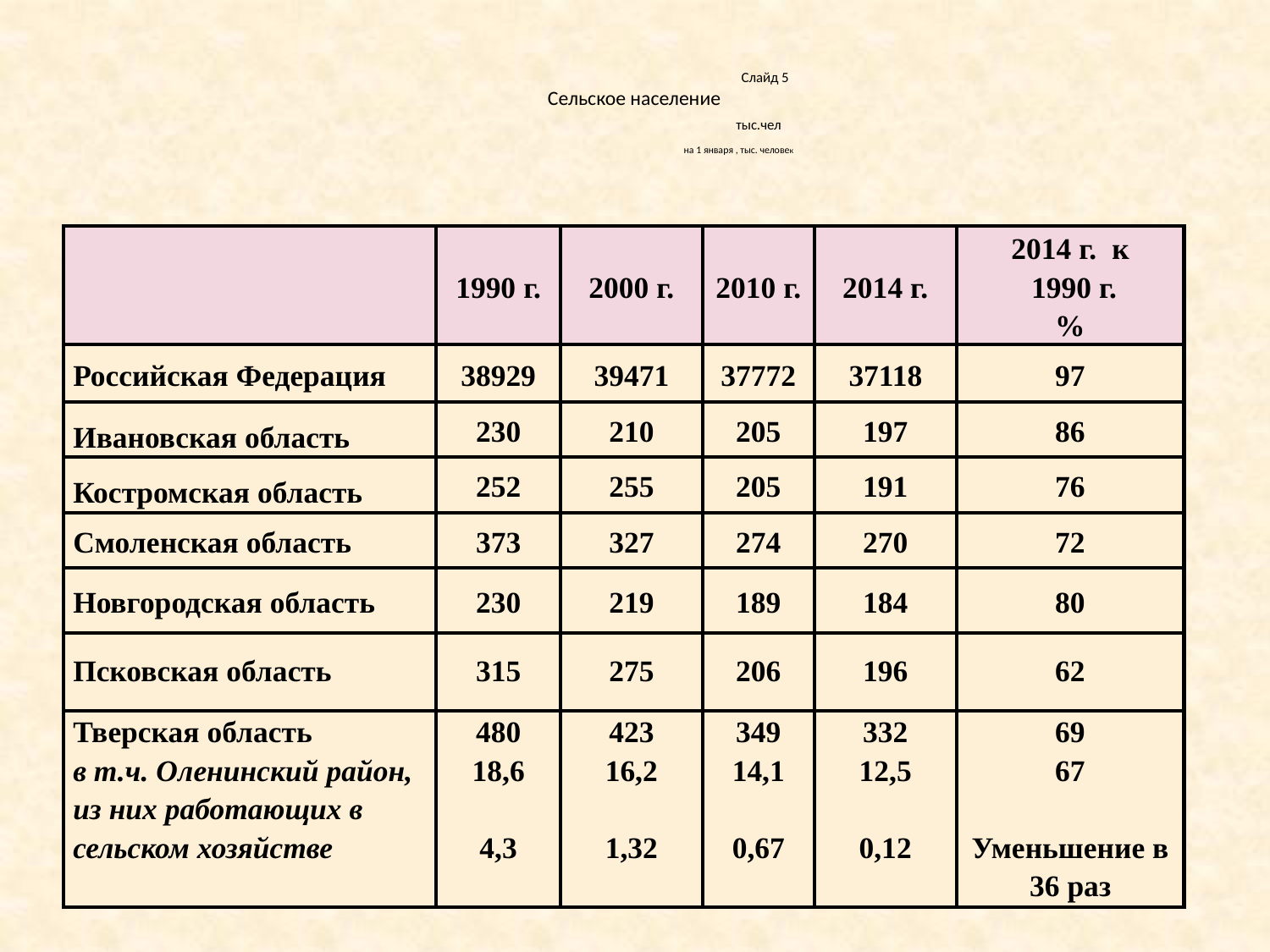

# Слайд 5 Сельское население тыс.чел на 1 января , тыс. человек
|  | 1990 г. | 2000 г. | 2010 г. | 2014 г. | 2014 г. к 1990 г. % |
| --- | --- | --- | --- | --- | --- |
| Российская Федерация | 38929 | 39471 | 37772 | 37118 | 97 |
| Ивановская область | 230 | 210 | 205 | 197 | 86 |
| Костромская область | 252 | 255 | 205 | 191 | 76 |
| Смоленская область | 373 | 327 | 274 | 270 | 72 |
| Новгородская область | 230 | 219 | 189 | 184 | 80 |
| Псковская область | 315 | 275 | 206 | 196 | 62 |
| Тверская область в т.ч. Оленинский район, из них работающих в сельском хозяйстве | 480 18,6 4,3 | 423 16,2 1,32 | 349 14,1 0,67 | 332 12,5 0,12 | 69 67 Уменьшение в 36 раз |